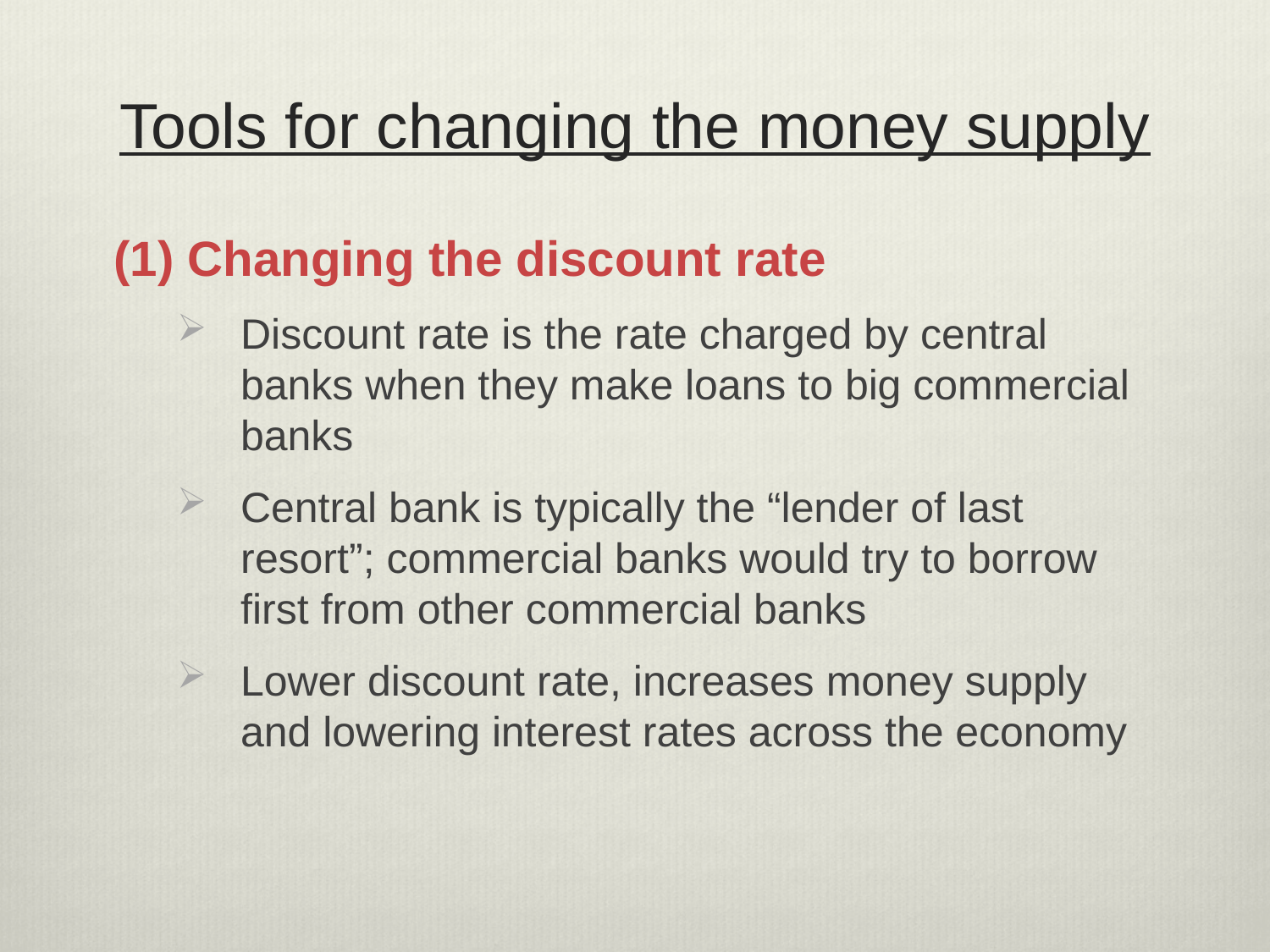

# Tools for changing the money supply
(1) Changing the discount rate
Discount rate is the rate charged by central banks when they make loans to big commercial banks
Central bank is typically the “lender of last resort”; commercial banks would try to borrow first from other commercial banks
Lower discount rate, increases money supply and lowering interest rates across the economy